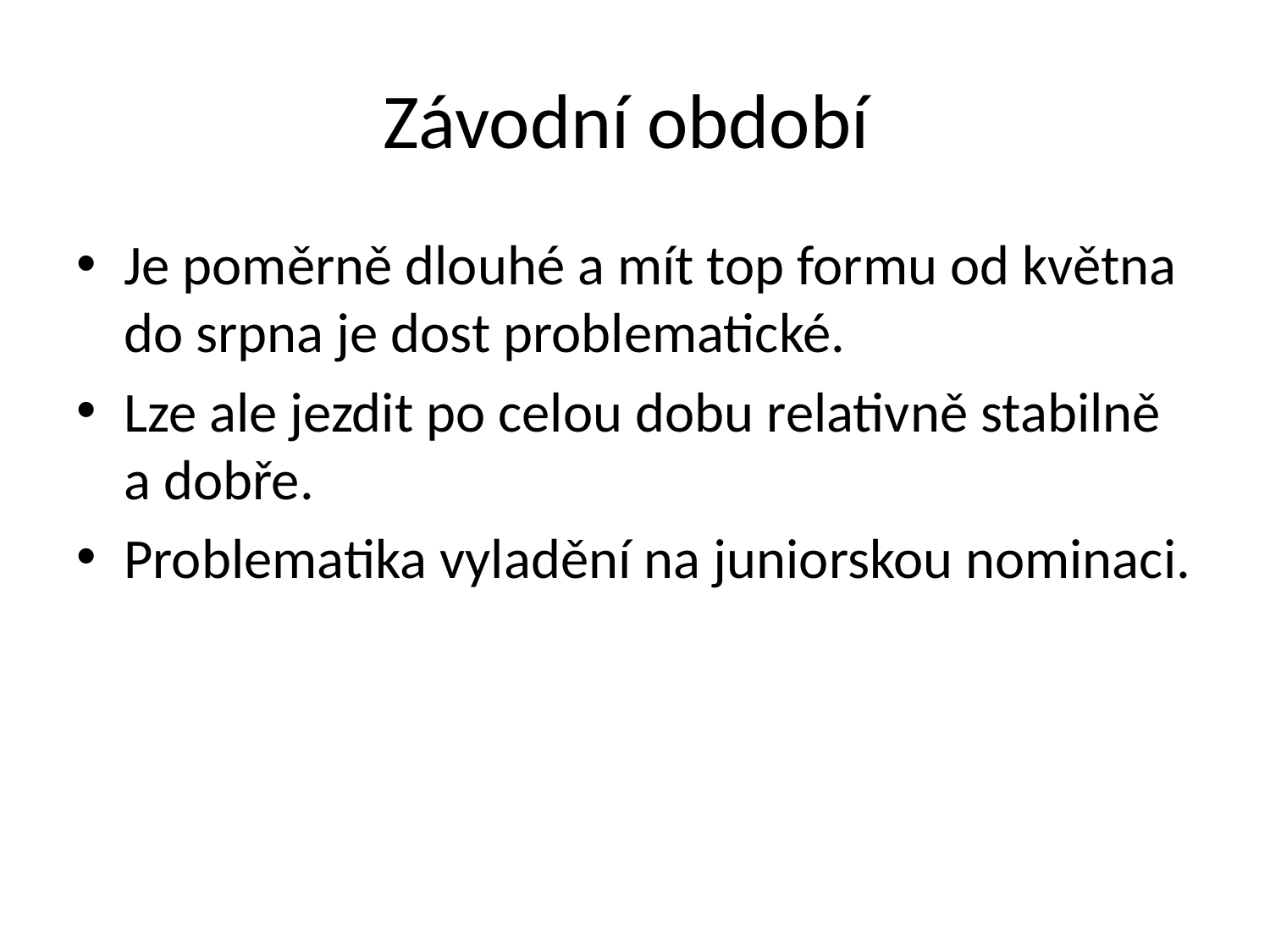

# Závodní období
Je poměrně dlouhé a mít top formu od května do srpna je dost problematické.
Lze ale jezdit po celou dobu relativně stabilně a dobře.
Problematika vyladění na juniorskou nominaci.